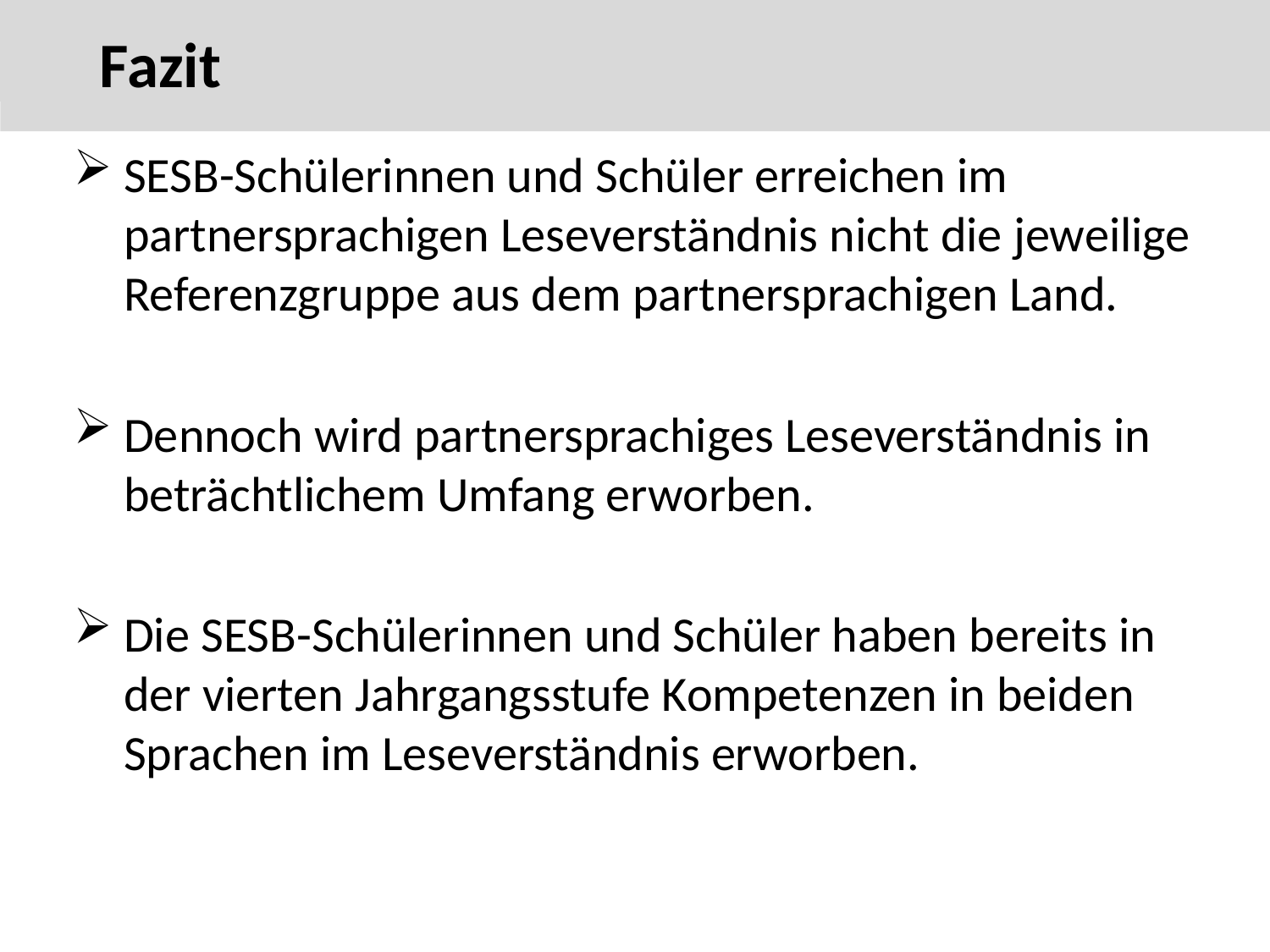

Fazit
56
	Fazit
SESB-Schülerinnen und Schüler erreichen im partnersprachigen Leseverständnis nicht die jeweilige Referenzgruppe aus dem partnersprachigen Land.

Dennoch wird partnersprachiges Leseverständnis in beträchtlichem Umfang erworben.

Die SESB-Schülerinnen und Schüler haben bereits in der vierten Jahrgangsstufe Kompetenzen in beiden Sprachen im Leseverständnis erworben.